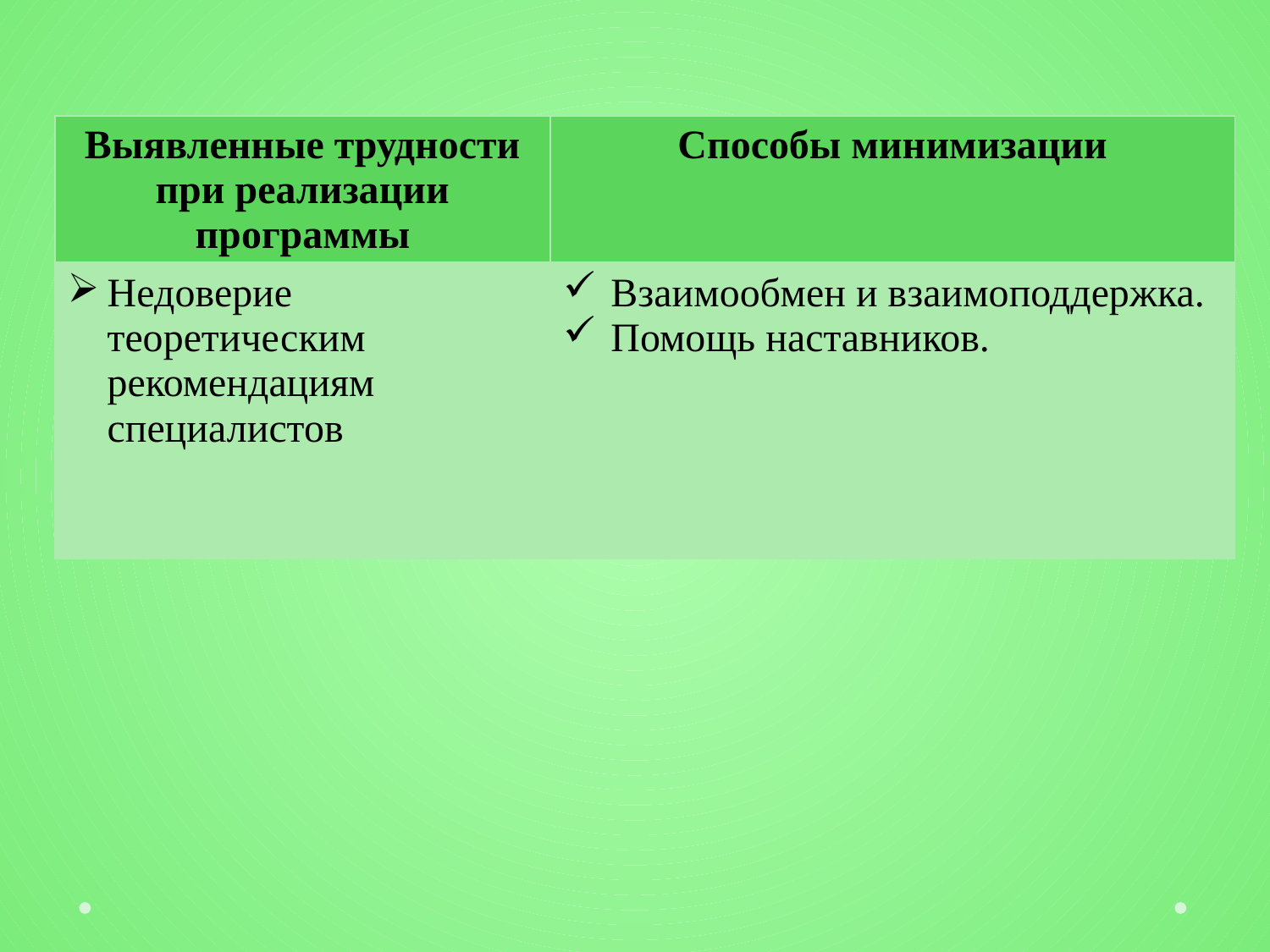

| Выявленные трудности при реализации программы | Способы минимизации |
| --- | --- |
| Недоверие теоретическим рекомендациям специалистов | Взаимообмен и взаимоподдержка. Помощь наставников. |
#